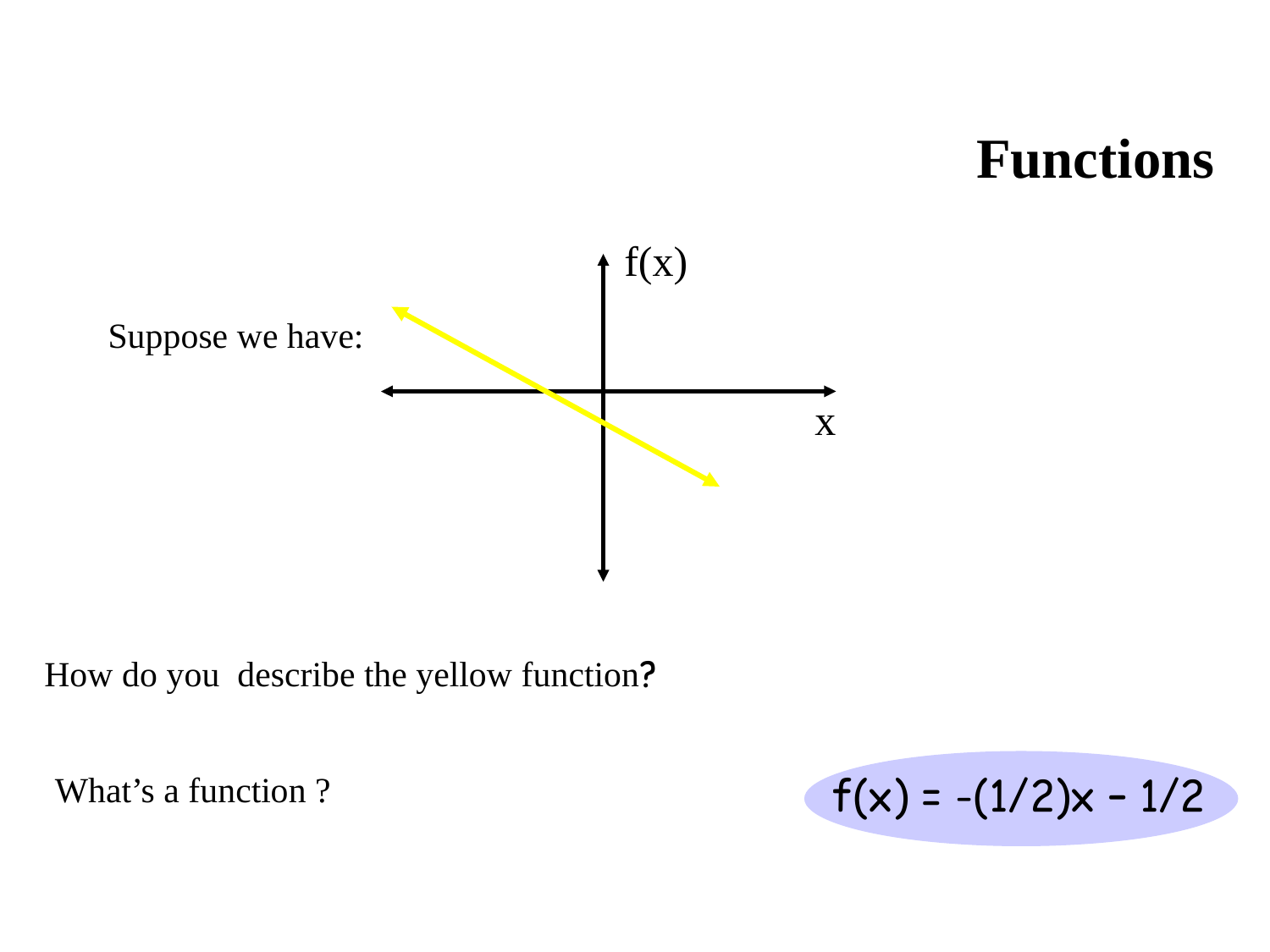

# Functions
f(x)

Suppose we have:

x

How do you  describe the yellow function?

f(x) = -(1/2)x – 1/2
What’s a function ?